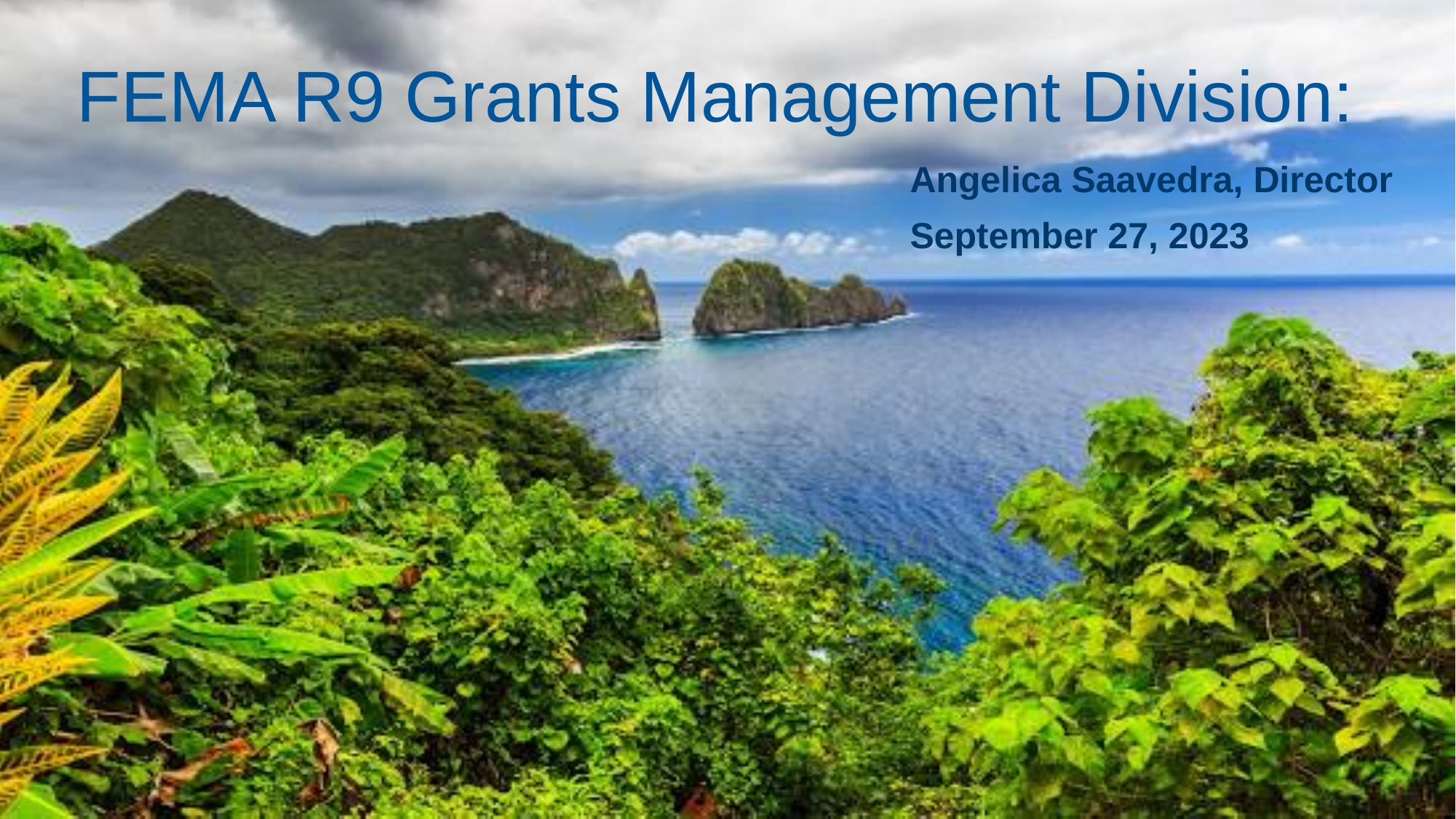

# FEMA R9 Grants Management Division:
Angelica Saavedra, Director
September 27, 2023